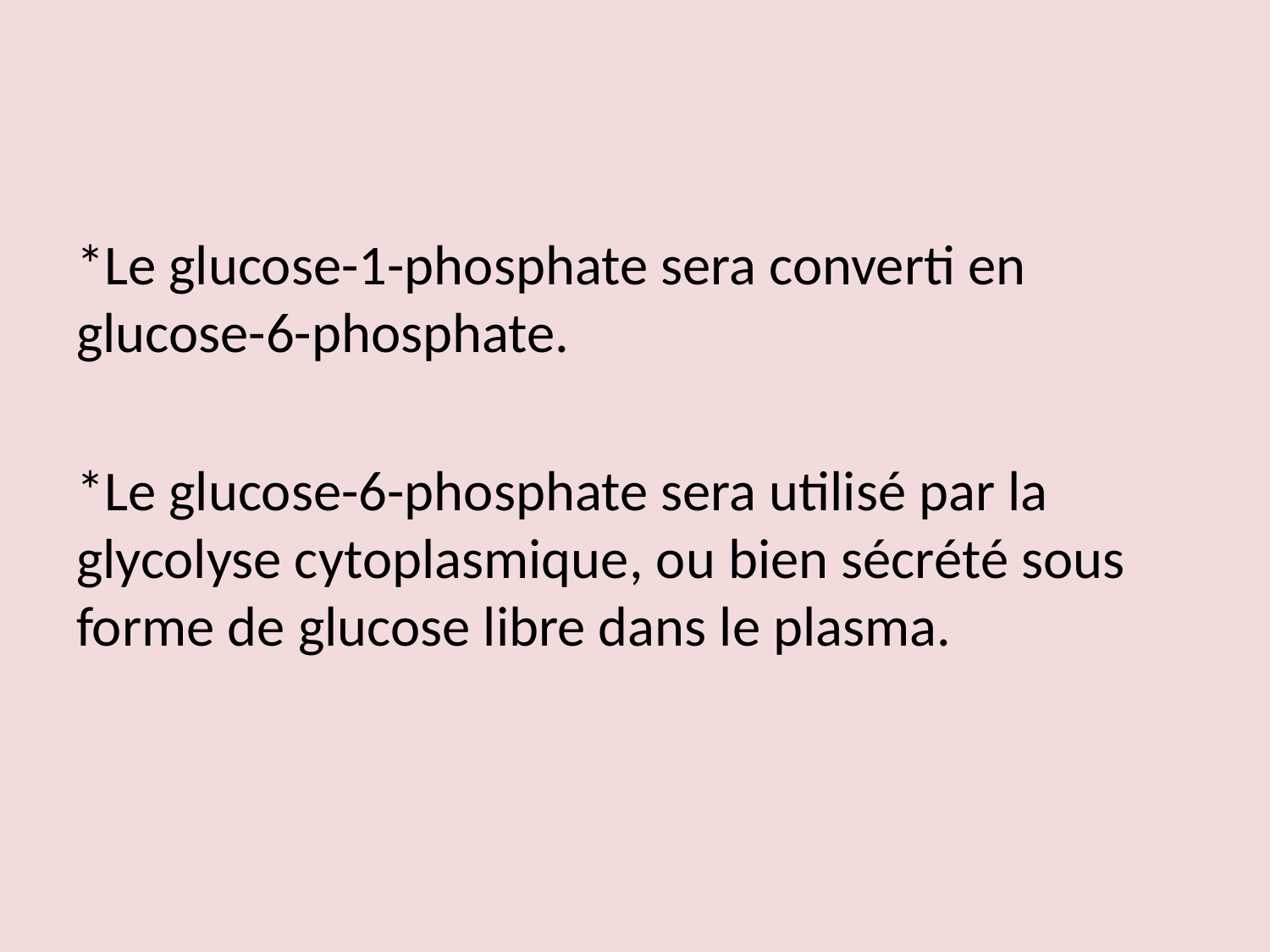

#
*Le glucose-1-phosphate sera converti en glucose-6-phosphate.

*Le glucose-6-phosphate sera utilisé par la glycolyse cytoplasmique, ou bien sécrété sous forme de glucose libre dans le plasma.